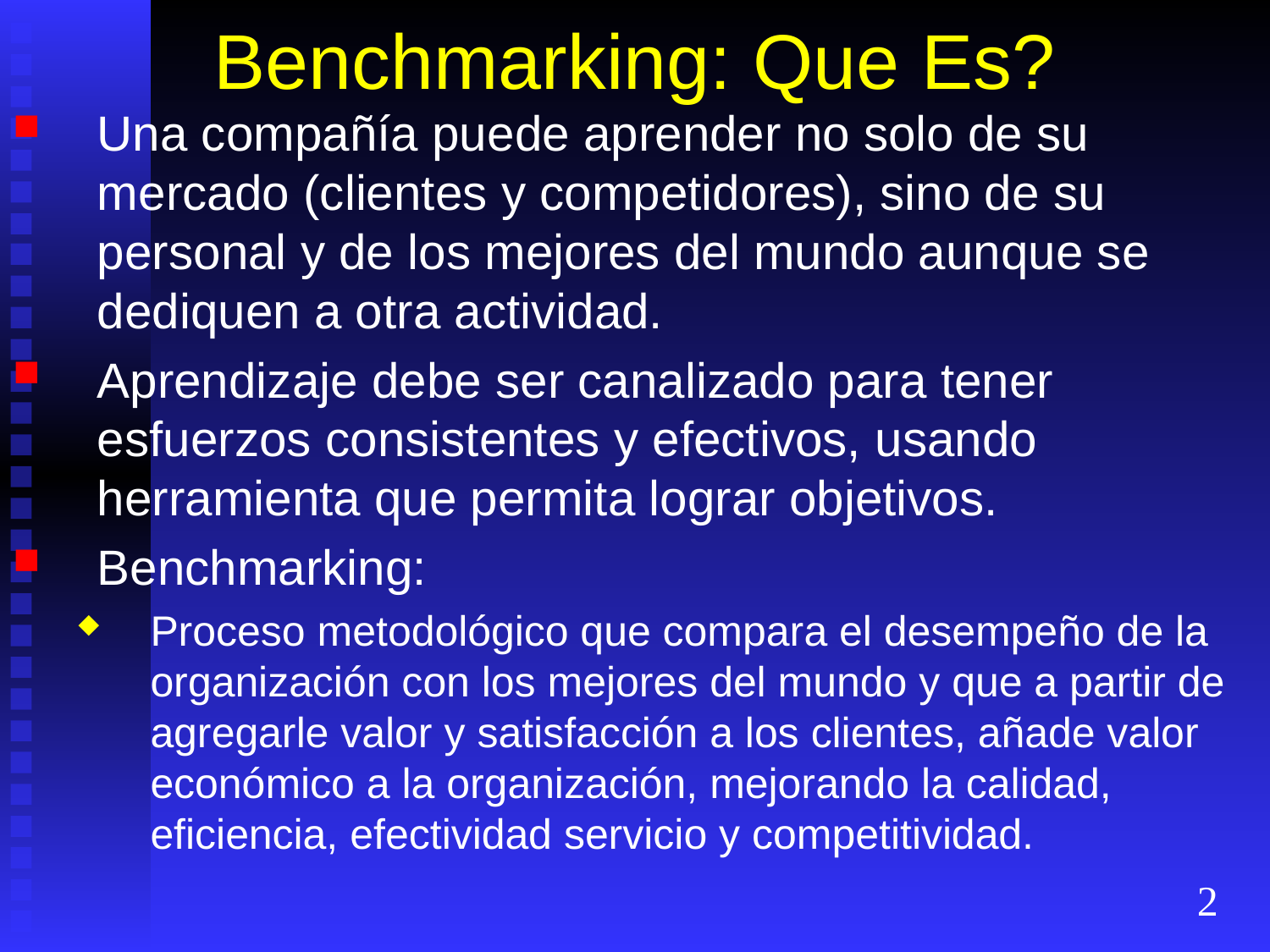

# Benchmarking: Que Es?
Una compañía puede aprender no solo de su mercado (clientes y competidores), sino de su personal y de los mejores del mundo aunque se dediquen a otra actividad.
Aprendizaje debe ser canalizado para tener esfuerzos consistentes y efectivos, usando herramienta que permita lograr objetivos.
Benchmarking:
Proceso metodológico que compara el desempeño de la organización con los mejores del mundo y que a partir de agregarle valor y satisfacción a los clientes, añade valor económico a la organización, mejorando la calidad, eficiencia, efectividad servicio y competitividad.

2